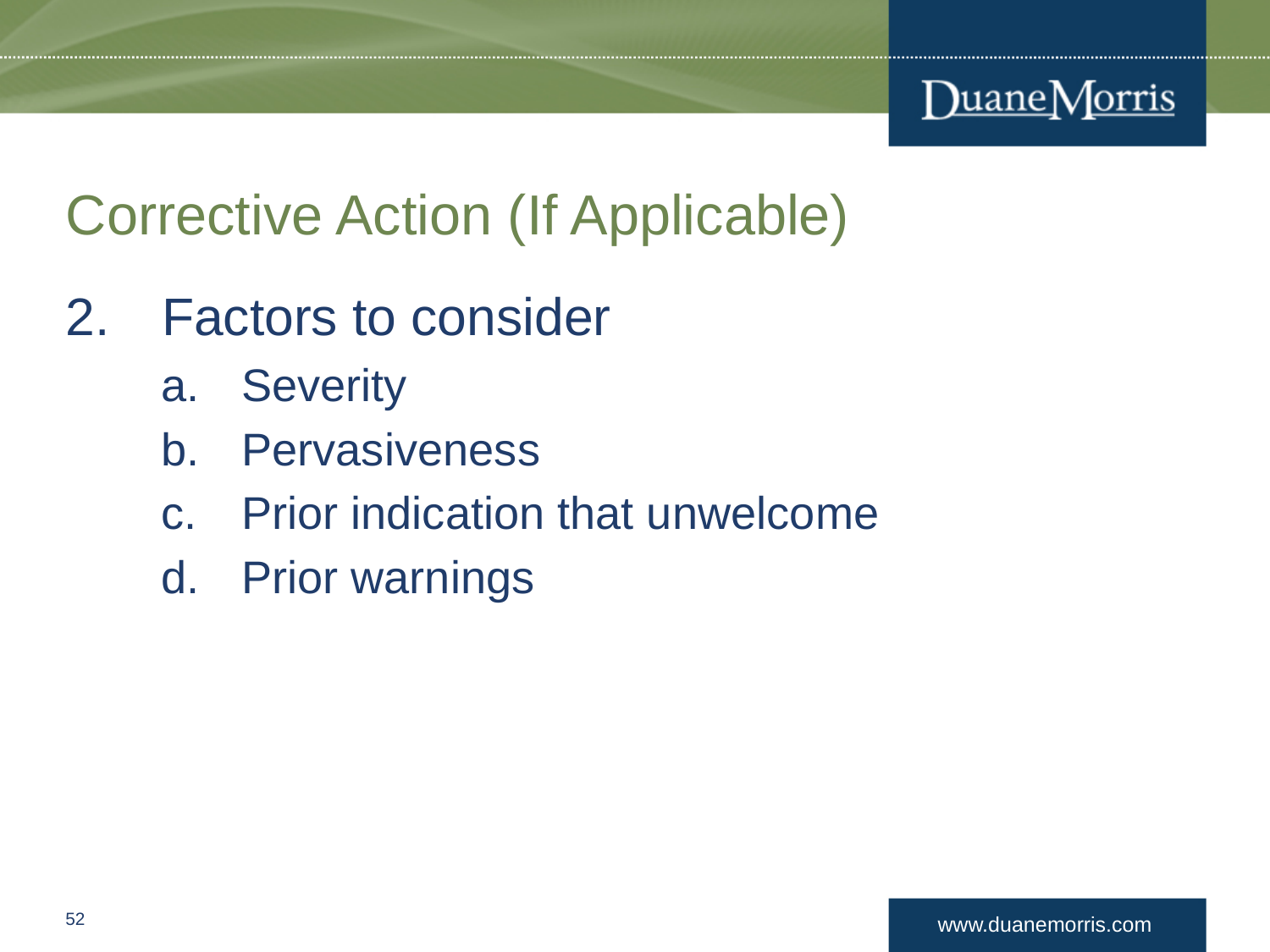

# Corrective Action (If Applicable)
Factors to consider
Severity
Pervasiveness
Prior indication that unwelcome
Prior warnings

52